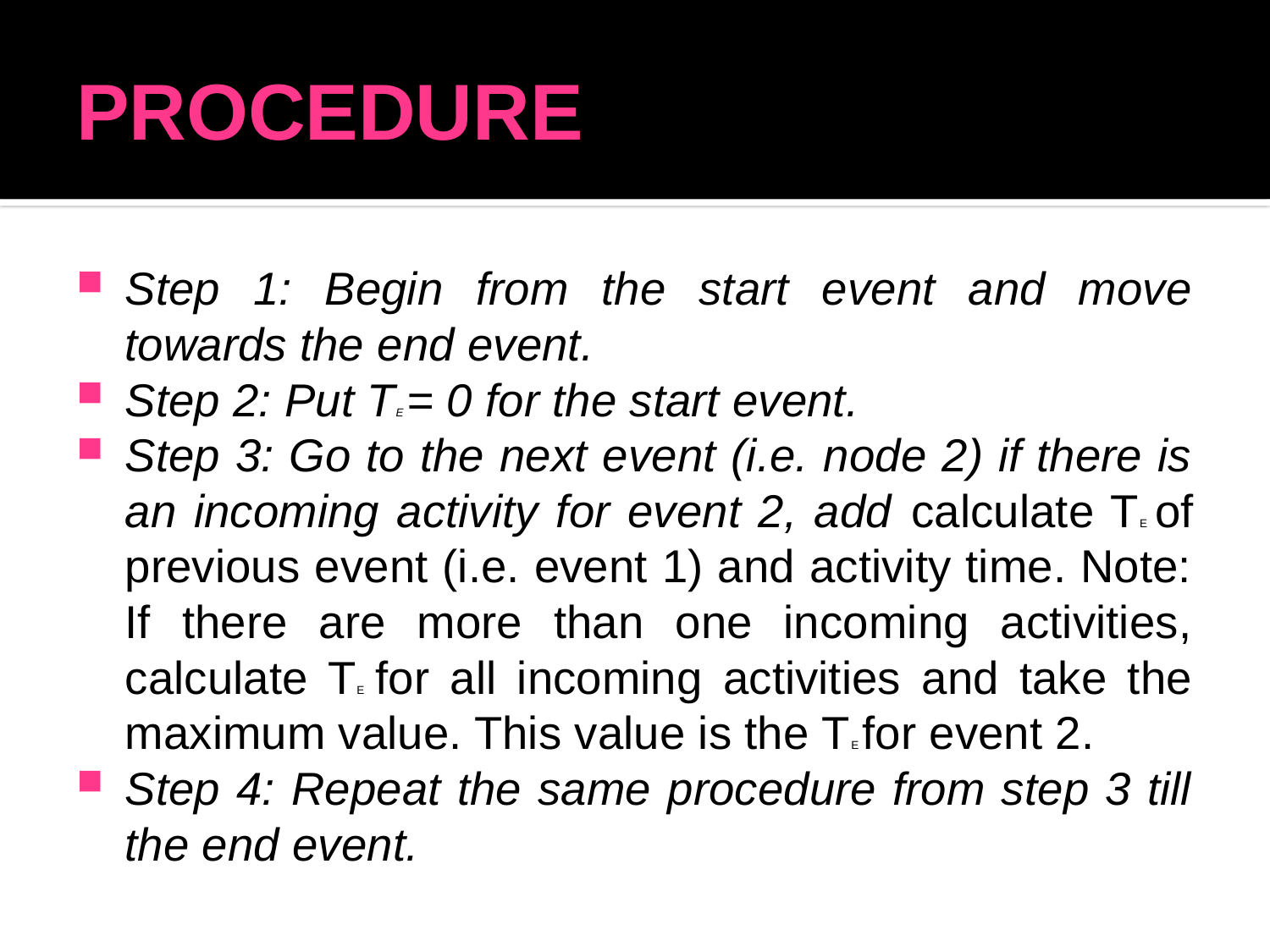

# PROCEDURE
Step 1: Begin from the start event and move towards the end event.
Step 2: Put TE = 0 for the start event.
Step 3: Go to the next event (i.e. node 2) if there is an incoming activity for event 2, add calculate TE of previous event (i.e. event 1) and activity time. Note: If there are more than one incoming activities, calculate TE for all incoming activities and take the maximum value. This value is the TE for event 2.
Step 4: Repeat the same procedure from step 3 till the end event.